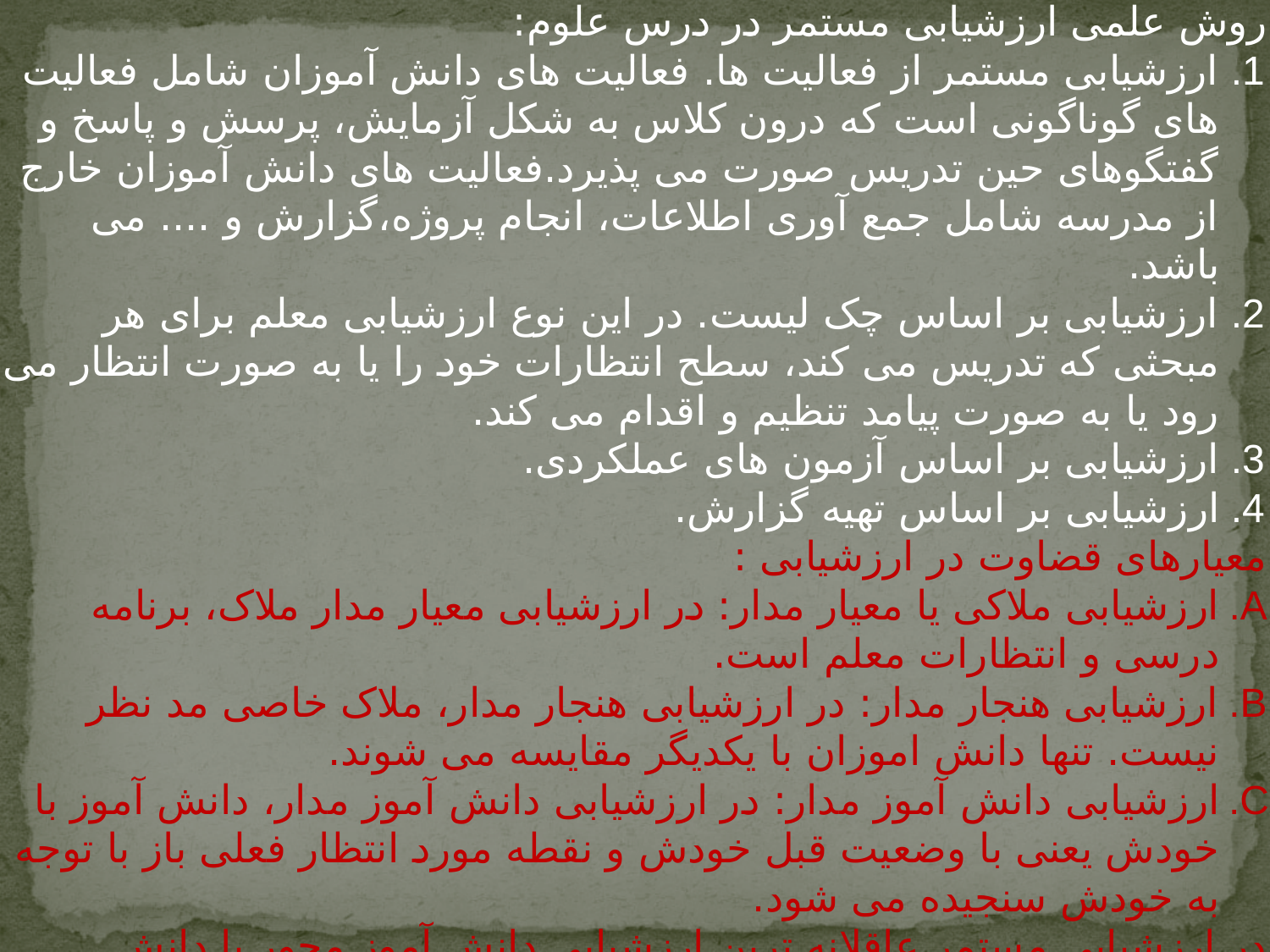

روش علمی ارزشیابی مستمر در درس علوم:
ارزشیابی مستمر از فعالیت ها. فعالیت های دانش آموزان شامل فعالیت های گوناگونی است که درون کلاس به شکل آزمایش، پرسش و پاسخ و گفتگوهای حین تدریس صورت می پذیرد.فعالیت های دانش آموزان خارج از مدرسه شامل جمع آوری اطلاعات، انجام پروژه،گزارش و .... می باشد.
ارزشیابی بر اساس چک لیست. در این نوع ارزشیابی معلم برای هر مبحثی که تدریس می کند، سطح انتظارات خود را یا به صورت انتظار می رود یا به صورت پیامد تنظیم و اقدام می کند.
ارزشیابی بر اساس آزمون های عملکردی.
ارزشیابی بر اساس تهیه گزارش.
معیارهای قضاوت در ارزشیابی :
ارزشیابی ملاکی یا معیار مدار: در ارزشیابی معیار مدار ملاک، برنامه درسی و انتظارات معلم است.
ارزشیابی هنجار مدار: در ارزشیابی هنجار مدار، ملاک خاصی مد نظر نیست. تنها دانش اموزان با یکدیگر مقایسه می شوند.
ارزشیابی دانش آموز مدار: در ارزشیابی دانش آموز مدار، دانش آموز با خودش یعنی با وضعیت قبل خودش و نقطه مورد انتظار فعلی باز با توجه به خودش سنجیده می شود.
در ارزشیابی مستمر عاقلانه ترین ارزشیابی دانش آموز محور یا دانش آموزمدار است. در این ارزشیابی دو دانش آموز که در یک سطح قرار دارند، یکی می تواند تشویق شود و دیگری مورد تشویق قرار نگیرد.